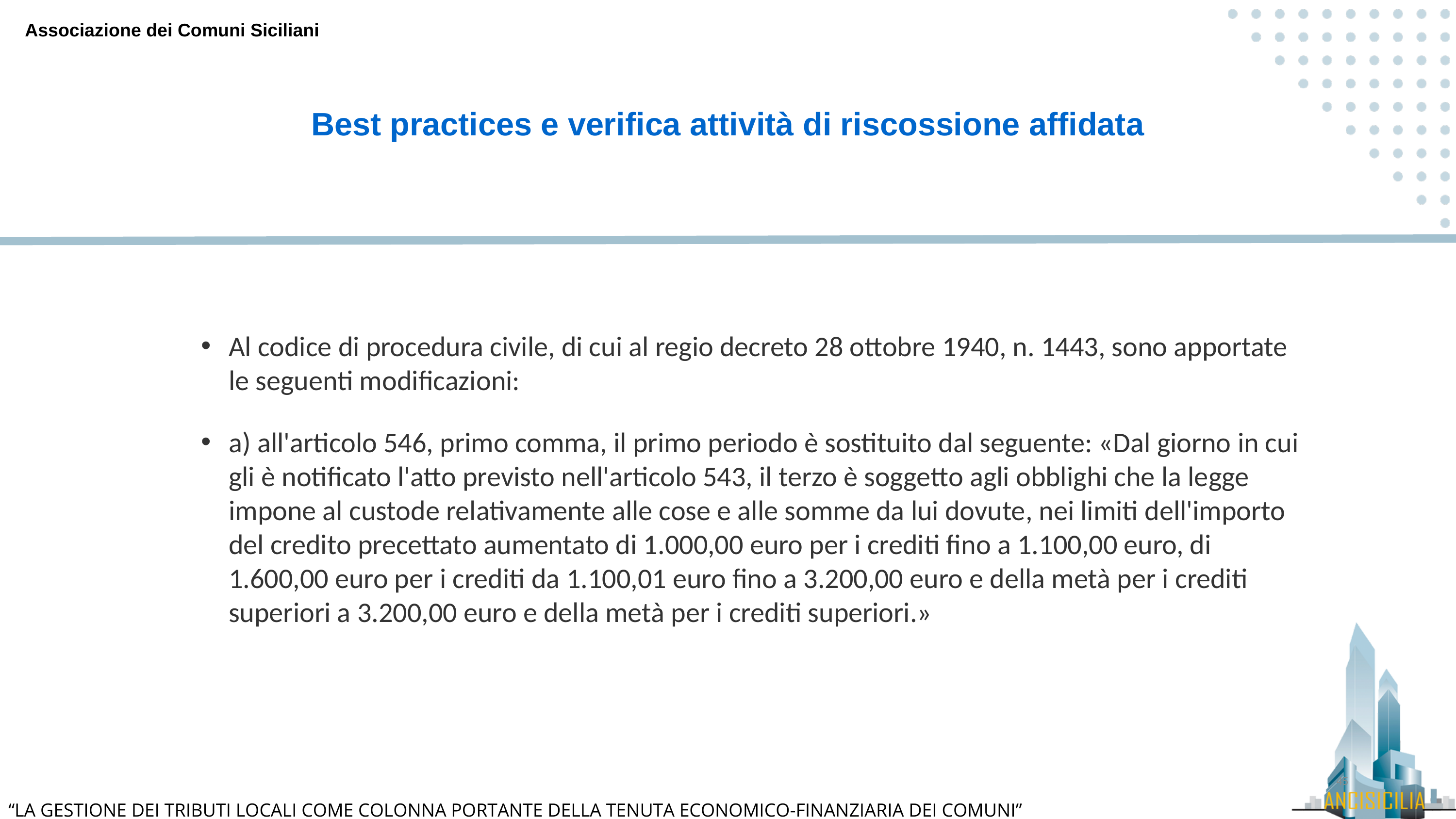

Best practices e verifica attività di riscossione affidata
Al codice di procedura civile, di cui al regio decreto 28 ottobre 1940, n. 1443, sono apportate le seguenti modificazioni:
a) all'articolo 546, primo comma, il primo periodo è sostituito dal seguente: «Dal giorno in cui gli è notificato l'atto previsto nell'articolo 543, il terzo è soggetto agli obblighi che la legge impone al custode relativamente alle cose e alle somme da lui dovute, nei limiti dell'importo del credito precettato aumentato di 1.000,00 euro per i crediti fino a 1.100,00 euro, di 1.600,00 euro per i crediti da 1.100,01 euro fino a 3.200,00 euro e della metà per i crediti superiori a 3.200,00 euro e della metà per i crediti superiori.»
45